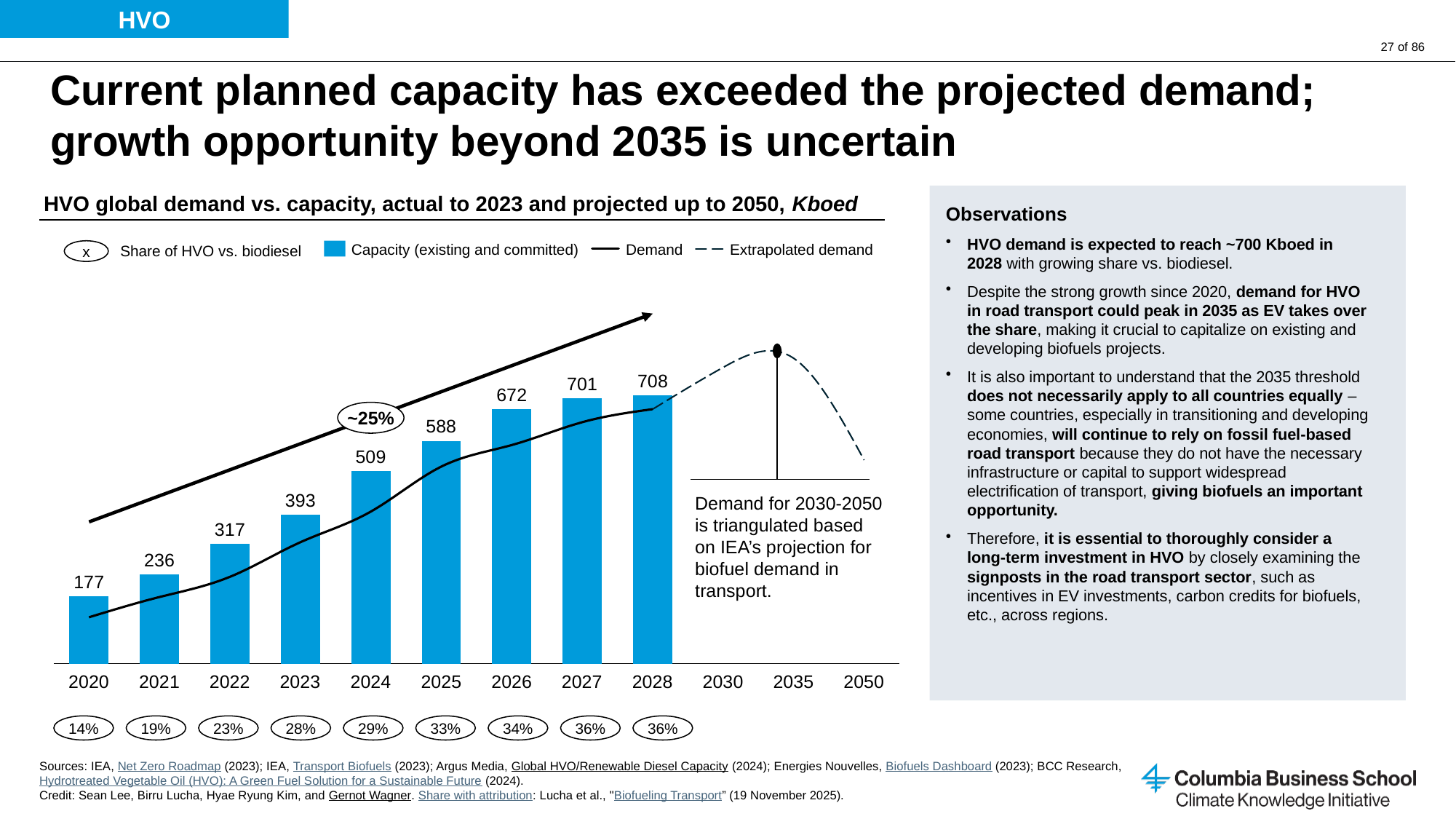

HVO
# Current planned capacity has exceeded the projected demand; growth opportunity beyond 2035 is uncertain
HVO global demand vs. capacity, actual to 2023 and projected up to 2050, Kboed
Observations
HVO demand is expected to reach ~700 Kboed in 2028 with growing share vs. biodiesel.
Despite the strong growth since 2020, demand for HVO in road transport could peak in 2035 as EV takes over the share, making it crucial to capitalize on existing and developing biofuels projects.
It is also important to understand that the 2035 threshold does not necessarily apply to all countries equally – some countries, especially in transitioning and developing economies, will continue to rely on fossil fuel-based road transport because they do not have the necessary infrastructure or capital to support widespread electrification of transport, giving biofuels an important opportunity.
Therefore, it is essential to thoroughly consider a long-term investment in HVO by closely examining the signposts in the road transport sector, such as incentives in EV investments, carbon credits for biofuels, etc., across regions.
Share of HVO vs. biodiesel
Capacity (existing and committed)
Demand
Extrapolated demand
x

### Chart

| Category |  |  |  |
|---|---|---|---|
~25%
Demand for 2030-2050 is triangulated based on IEA’s projection for biofuel demand in transport.
2020
2021
2022
2023
2024
2025
2026
2027
2028
2030
2035
2050
14%
19%
23%
28%
29%
33%
34%
36%
36%
Sources: IEA, Net Zero Roadmap (2023); IEA, Transport Biofuels (2023); Argus Media, Global HVO/Renewable Diesel Capacity (2024); Energies Nouvelles, Biofuels Dashboard (2023); BCC Research, Hydrotreated Vegetable Oil (HVO): A Green Fuel Solution for a Sustainable Future (2024).
Credit: Sean Lee, Birru Lucha, Hyae Ryung Kim, and Gernot Wagner. Share with attribution: Lucha et al., "Biofueling Transport” (19 November 2025).